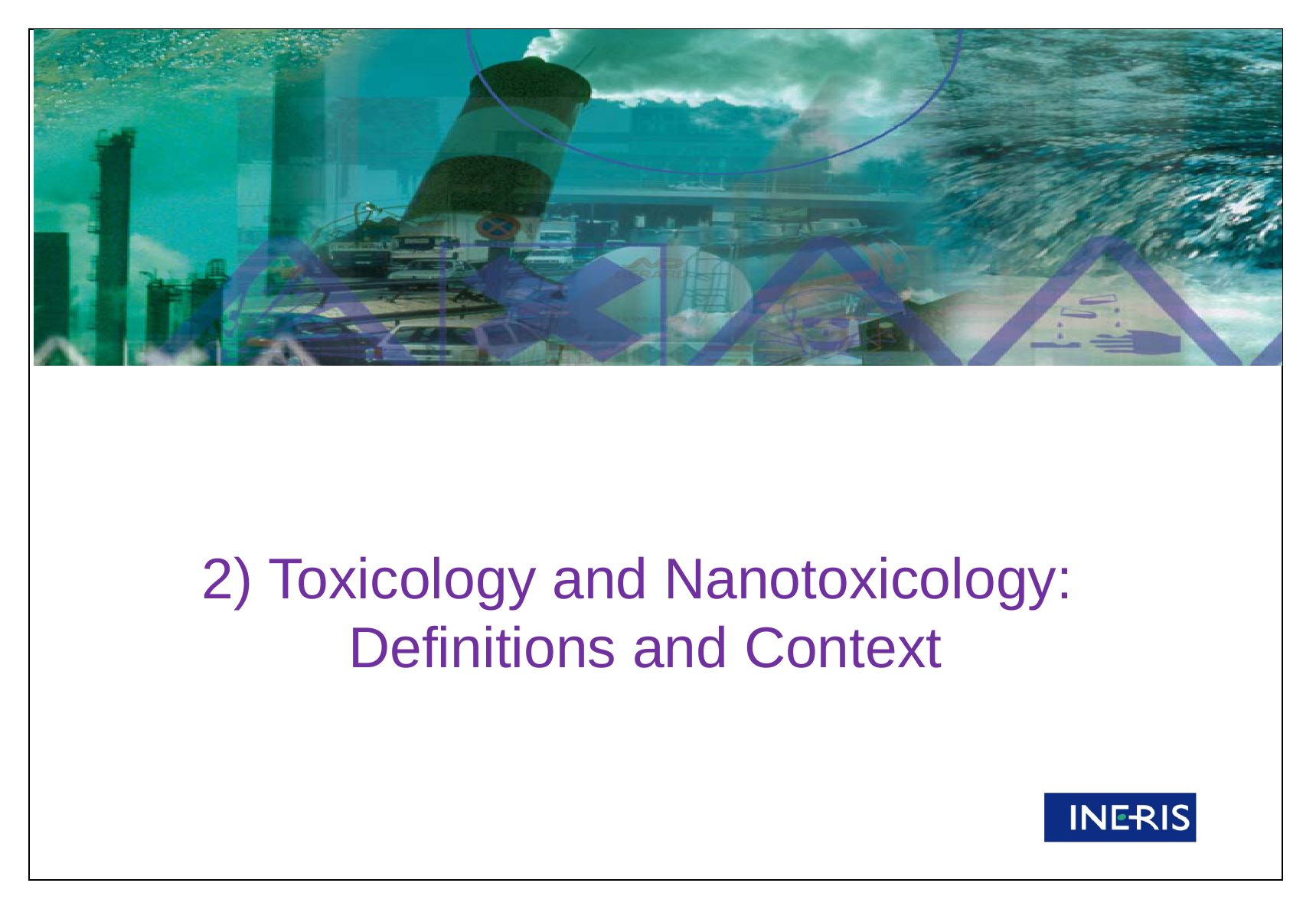

2) Toxicology and Nanotoxicology:
Definitions and Context